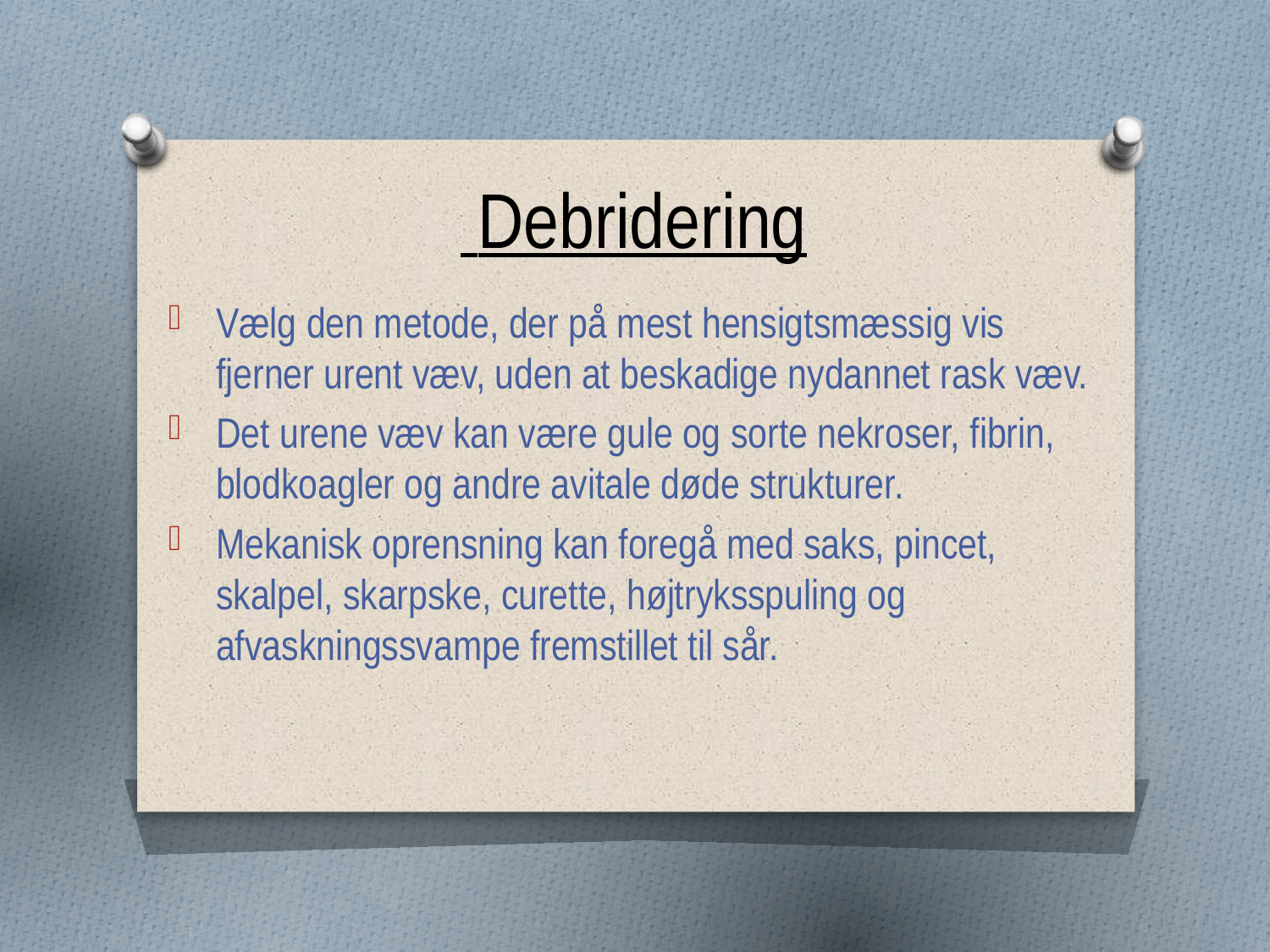

# Debridering
Vælg den metode, der på mest hensigtsmæssig vis fjerner urent væv, uden at beskadige nydannet rask væv.
Det urene væv kan være gule og sorte nekroser, fibrin, blodkoagler og andre avitale døde strukturer.
Mekanisk oprensning kan foregå med saks, pincet, skalpel, skarpske, curette, højtryksspuling og afvaskningssvampe fremstillet til sår.